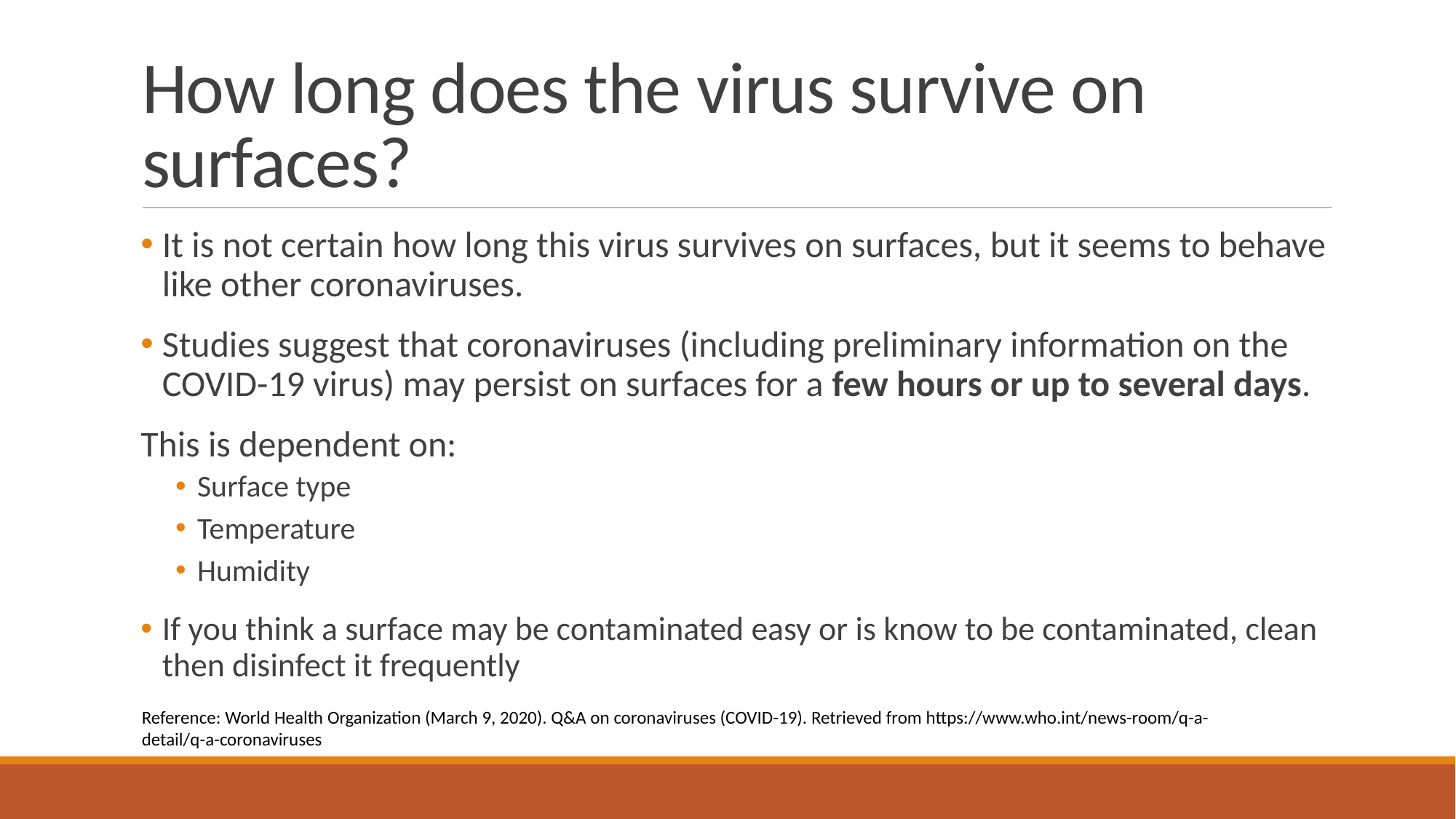

# How long does the virus survive on surfaces?
It is not certain how long this virus survives on surfaces, but it seems to behave like other coronaviruses.
Studies suggest that coronaviruses (including preliminary information on the COVID-19 virus) may persist on surfaces for a few hours or up to several days.
This is dependent on:
Surface type
Temperature
Humidity
If you think a surface may be contaminated easy or is know to be contaminated, clean then disinfect it frequently
Reference: World Health Organization (March 9, 2020). Q&A on coronaviruses (COVID-19). Retrieved from https://www.who.int/news-room/q-a-detail/q-a-coronaviruses